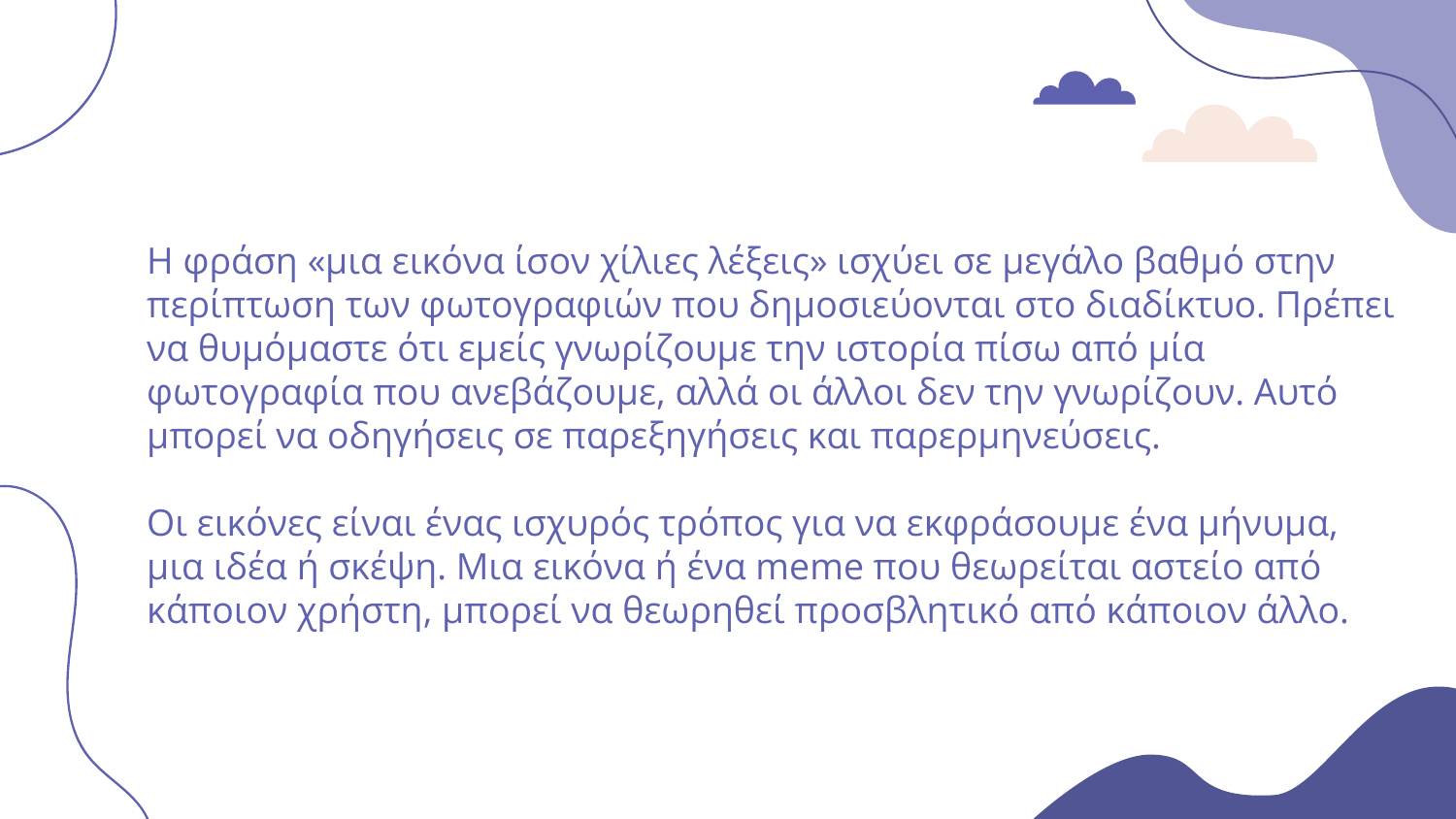

Η φράση «μια εικόνα ίσον χίλιες λέξεις» ισχύει σε μεγάλο βαθμό στην περίπτωση των φωτογραφιών που δημοσιεύονται στο διαδίκτυο. Πρέπει να θυμόμαστε ότι εμείς γνωρίζουμε την ιστορία πίσω από μία φωτογραφία που ανεβάζουμε, αλλά οι άλλοι δεν την γνωρίζουν. Αυτό μπορεί να οδηγήσεις σε παρεξηγήσεις και παρερμηνεύσεις.

Οι εικόνες είναι ένας ισχυρός τρόπος για να εκφράσουμε ένα μήνυμα, μια ιδέα ή σκέψη. Μια εικόνα ή ένα meme που θεωρείται αστείο από κάποιον χρήστη, μπορεί να θεωρηθεί προσβλητικό από κάποιον άλλο.